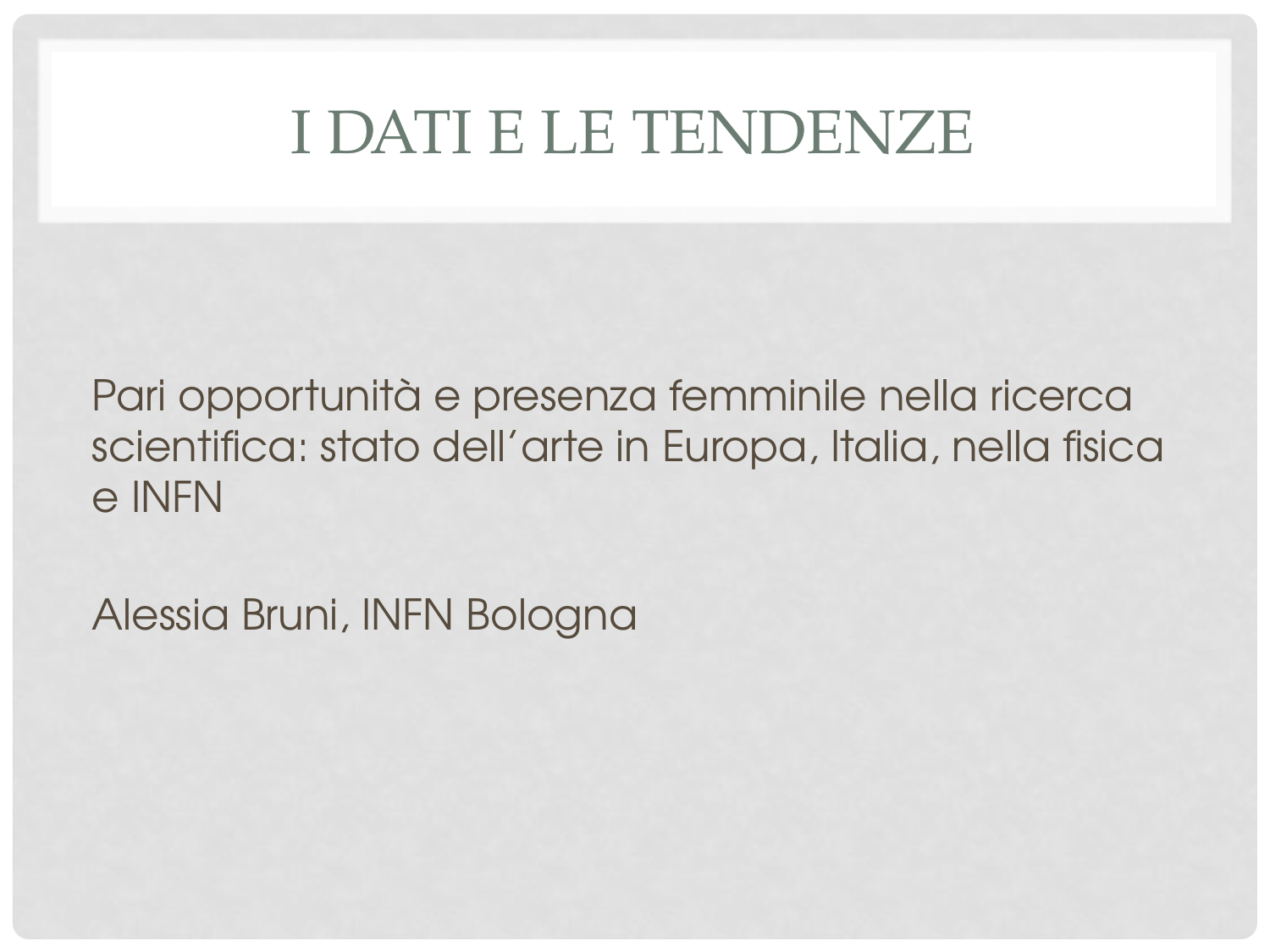

# I dati e LE TENDENZE

Pari opportunità e presenza femminile nella ricerca scientifica: stato dell’arte in Europa, Italia, nella fisica e INFN

Alessia Bruni, INFN Bologna